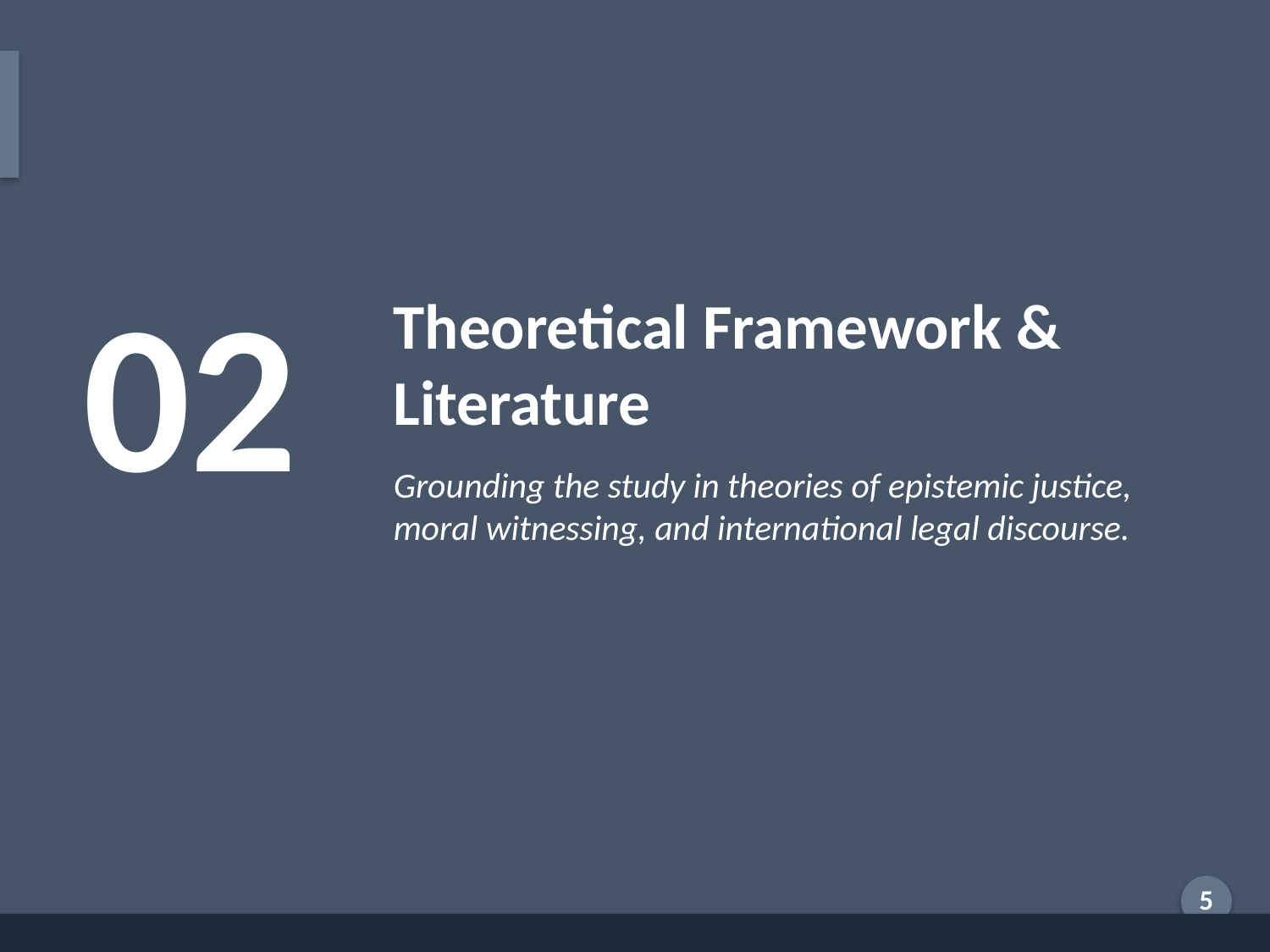

Section 2: Theoretical Framework & Literature
02
Theoretical Framework & Literature
Grounding the study in theories of epistemic justice, moral witnessing, and international legal discourse.
Generated by AI Scholar Frontier

5